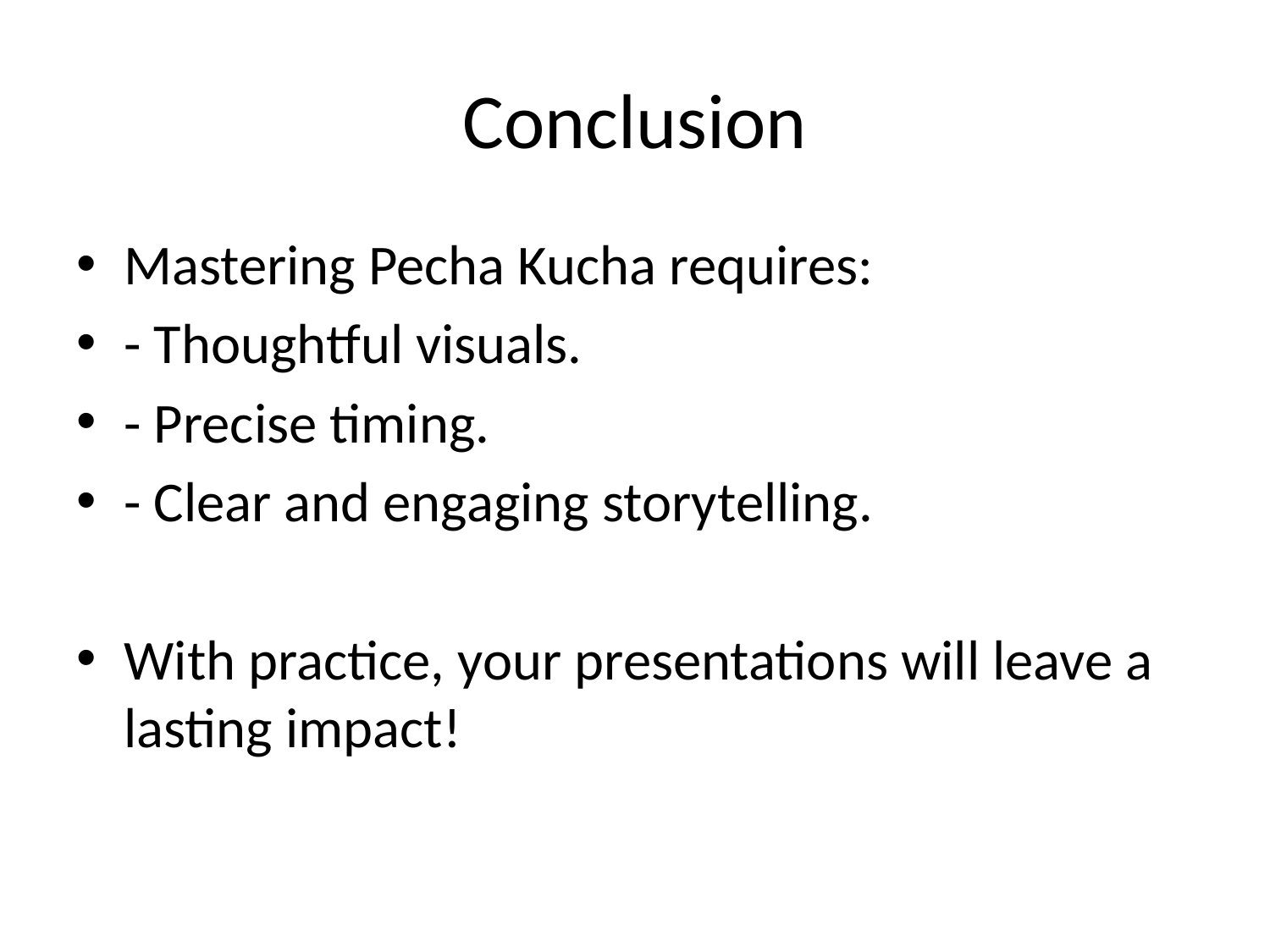

# Conclusion
Mastering Pecha Kucha requires:
- Thoughtful visuals.
- Precise timing.
- Clear and engaging storytelling.

With practice, your presentations will leave a lasting impact!